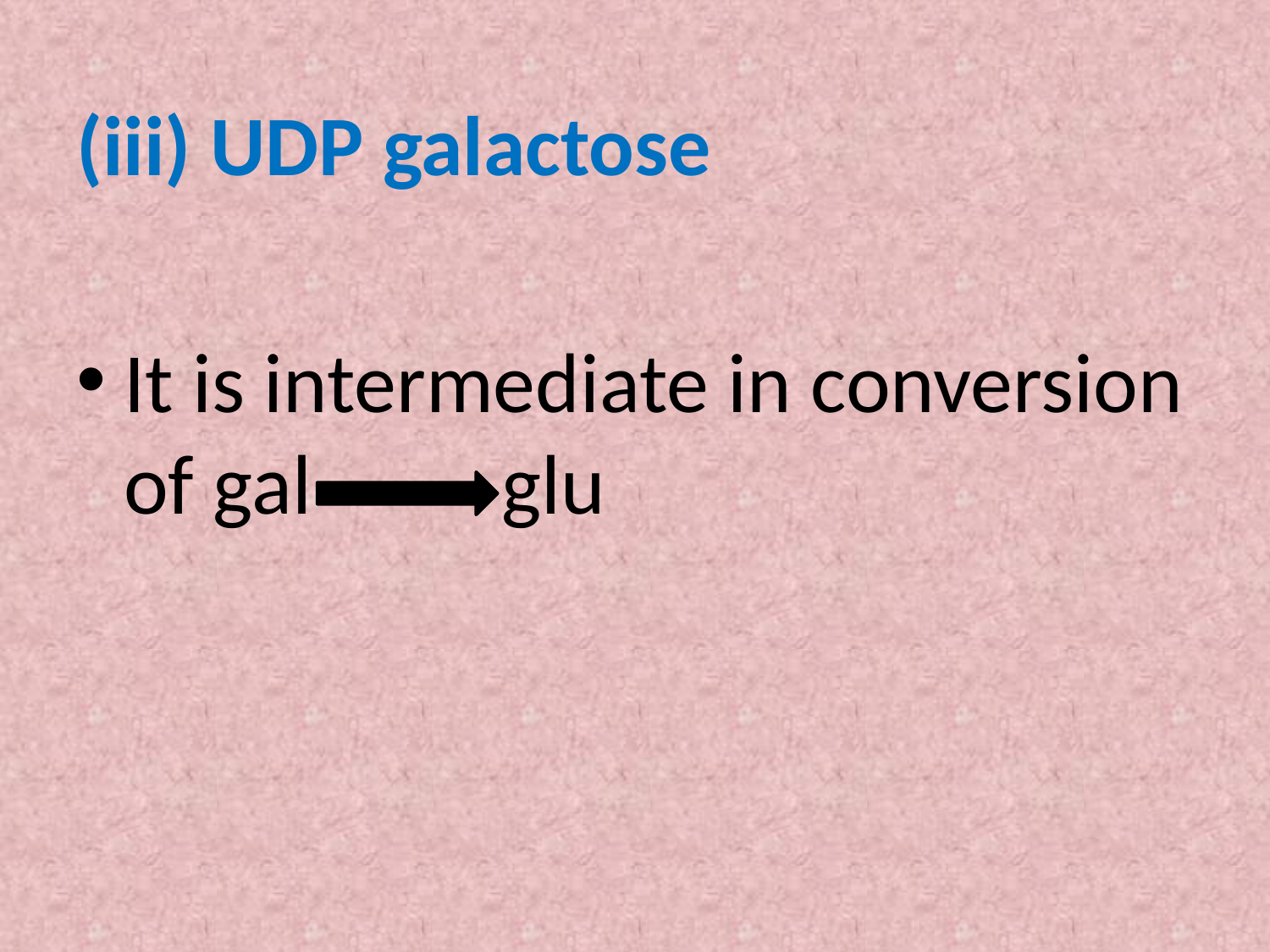

(iii) UDP galactose

It is intermediate in conversion of gal          glu